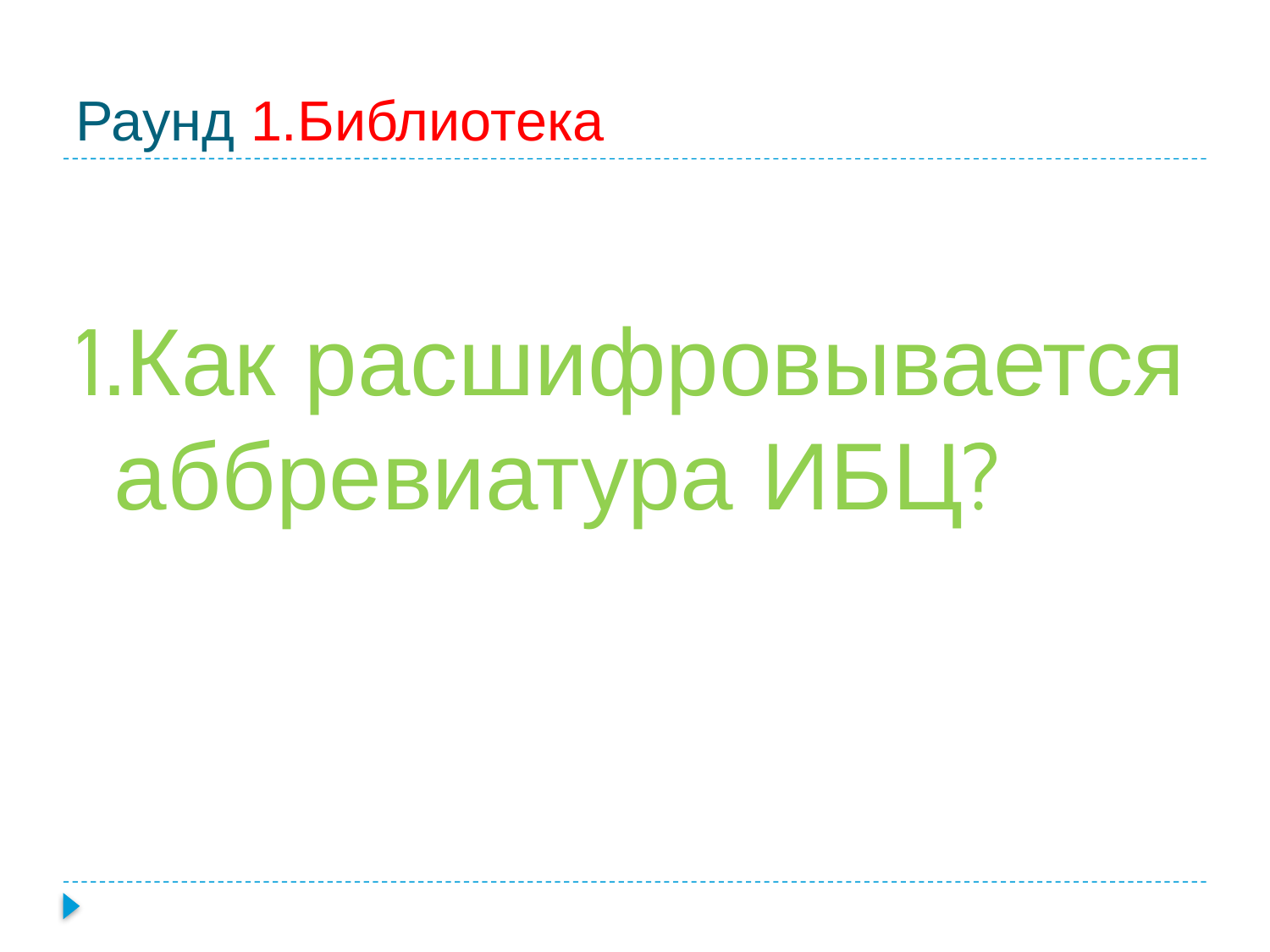

# Раунд 1.Библиотека

1.Как расшифровывается аббревиатура ИБЦ?